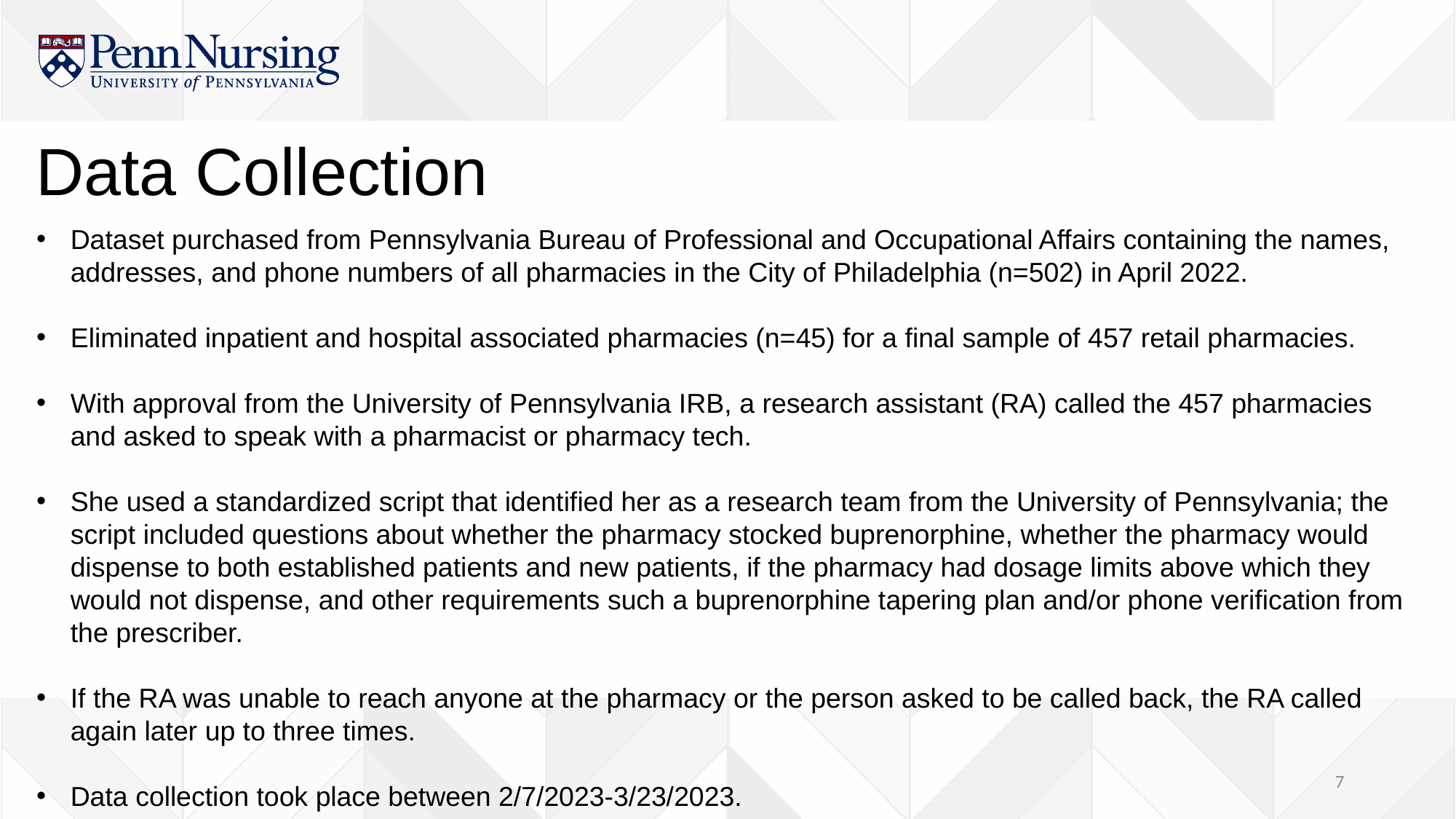

# Data Collection
Dataset purchased from Pennsylvania Bureau of Professional and Occupational Affairs containing the names, addresses, and phone numbers of all pharmacies in the City of Philadelphia (n=502) in April 2022.

Eliminated inpatient and hospital associated pharmacies (n=45) for a final sample of 457 retail pharmacies.

With approval from the University of Pennsylvania IRB, a research assistant (RA) called the 457 pharmacies and asked to speak with a pharmacist or pharmacy tech.

She used a standardized script that identified her as a research team from the University of Pennsylvania; the script included questions about whether the pharmacy stocked buprenorphine, whether the pharmacy would dispense to both established patients and new patients, if the pharmacy had dosage limits above which they would not dispense, and other requirements such a buprenorphine tapering plan and/or phone verification from the prescriber.

If the RA was unable to reach anyone at the pharmacy or the person asked to be called back, the RA called again later up to three times.

Data collection took place between 2/7/2023-3/23/2023.

7